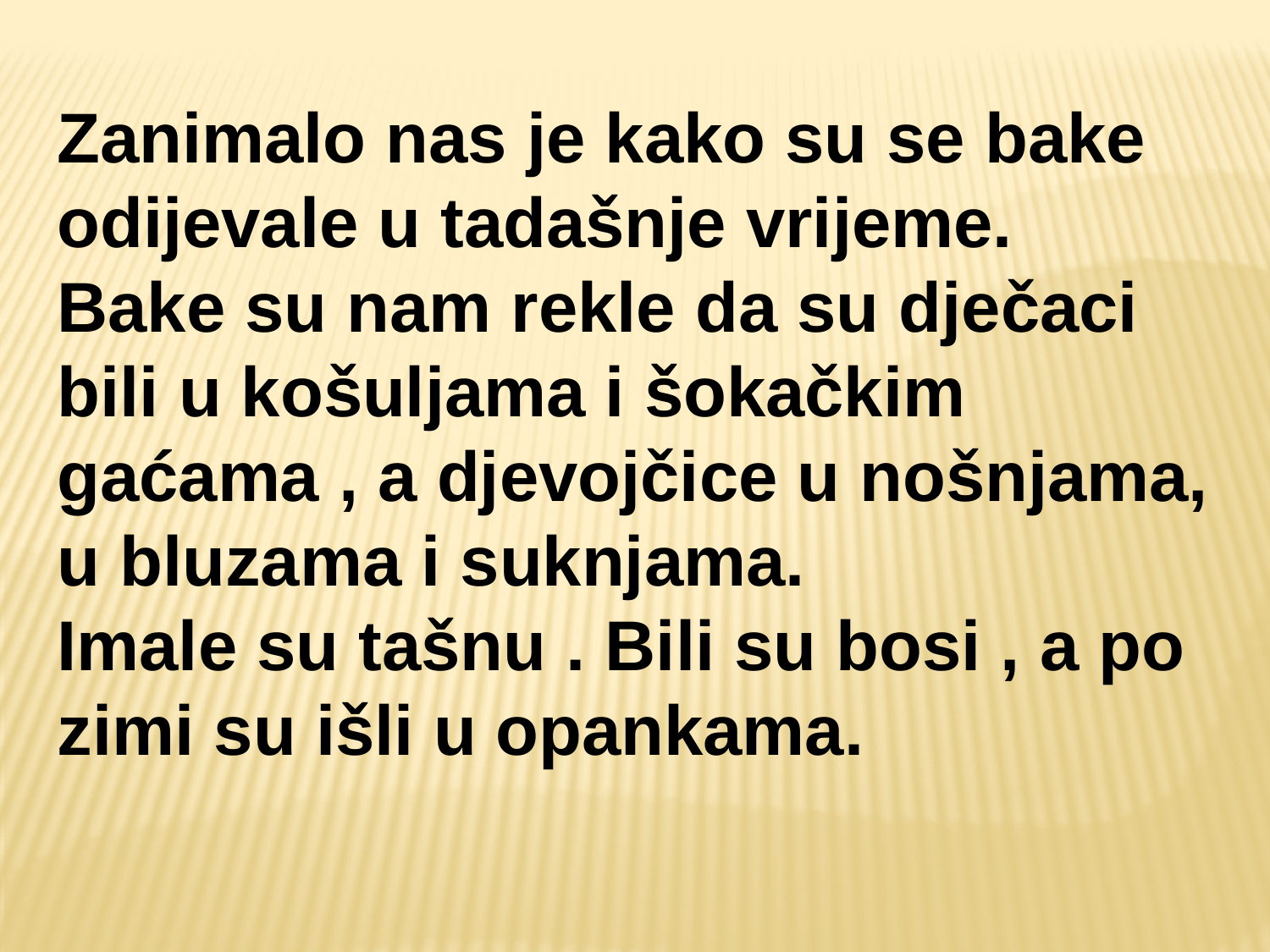

Zanimalo nas je kako su se bake odijevale u tadašnje vrijeme.
Bake su nam rekle da su dječaci bili u košuljama i šokačkim gaćama , a djevojčice u nošnjama, u bluzama i suknjama.
Imale su tašnu . Bili su bosi , a po zimi su išli u opankama.